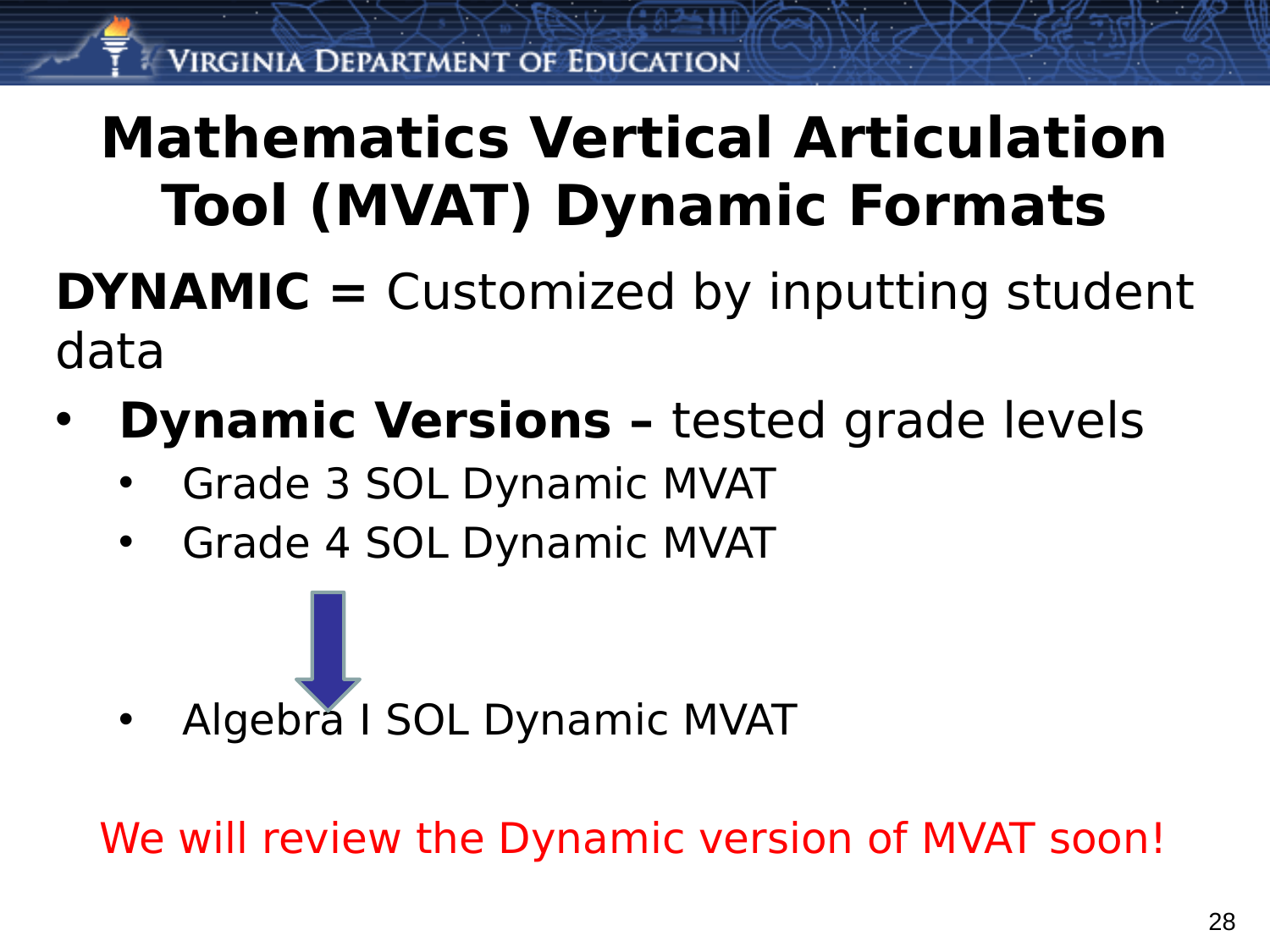

# Mathematics Vertical Articulation Tool (MVAT) Dynamic Formats
DYNAMIC = Customized by inputting student data
Dynamic Versions – tested grade levels
Grade 3 SOL Dynamic MVAT
Grade 4 SOL Dynamic MVAT

Algebra I SOL Dynamic MVAT

We will review the Dynamic version of MVAT soon!

28